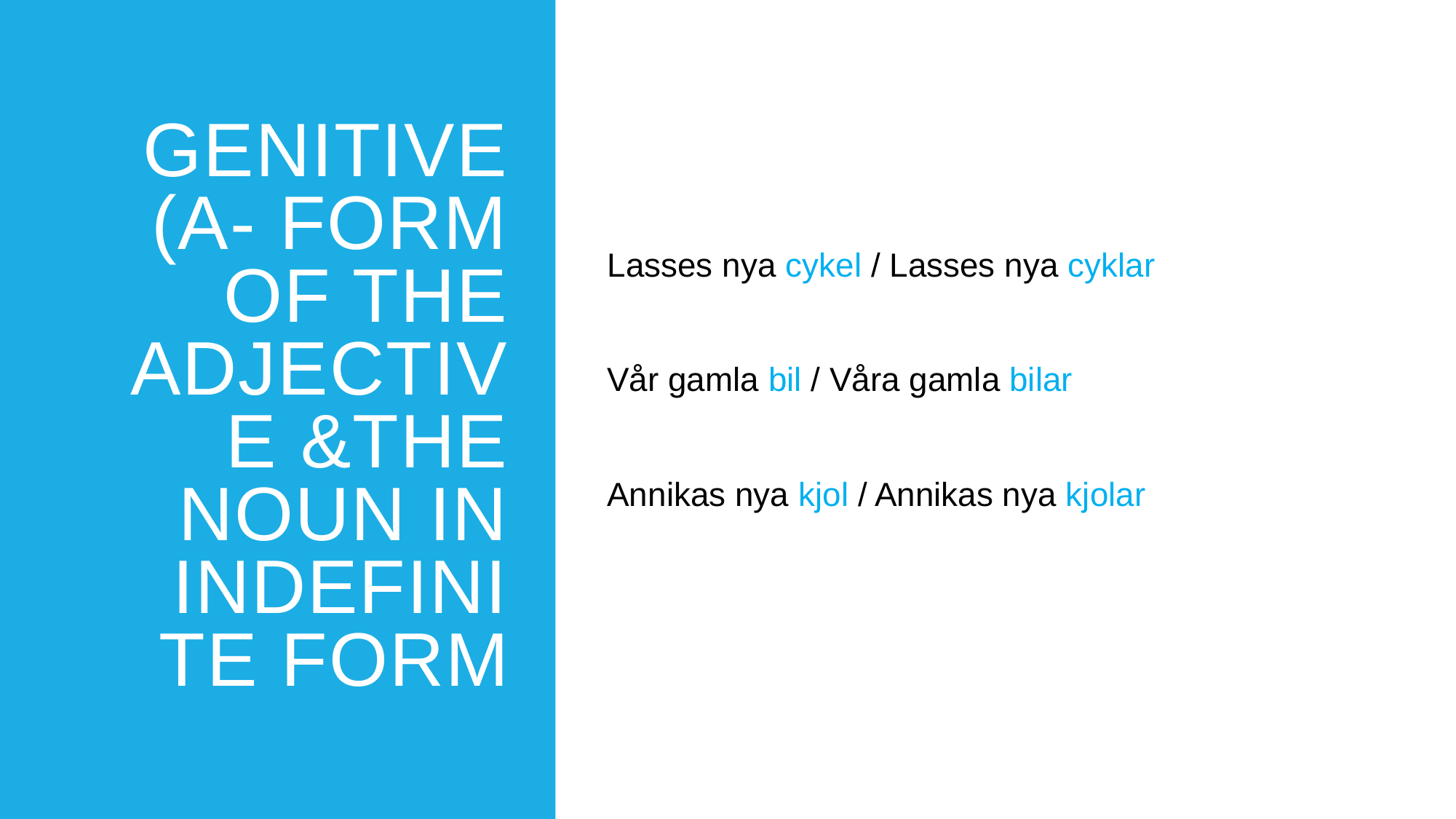

# GENITIVE (a- form of the adjective &the noun in indefinite form
Lasses nya cykel / Lasses nya cyklar

Vår gamla bil / Våra gamla bilar

Annikas nya kjol / Annikas nya kjolar